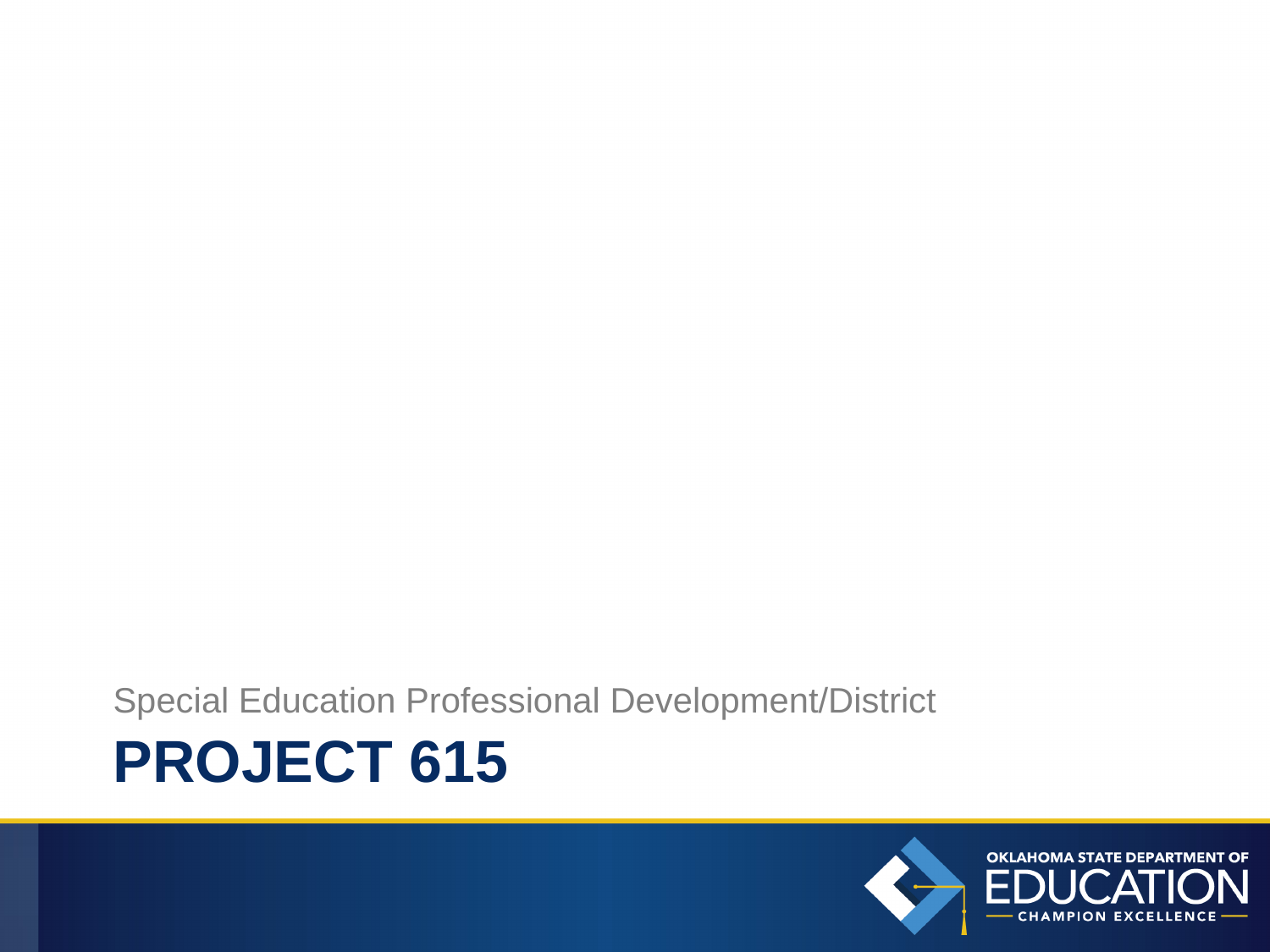

Special Education Professional Development/District

# Project 615